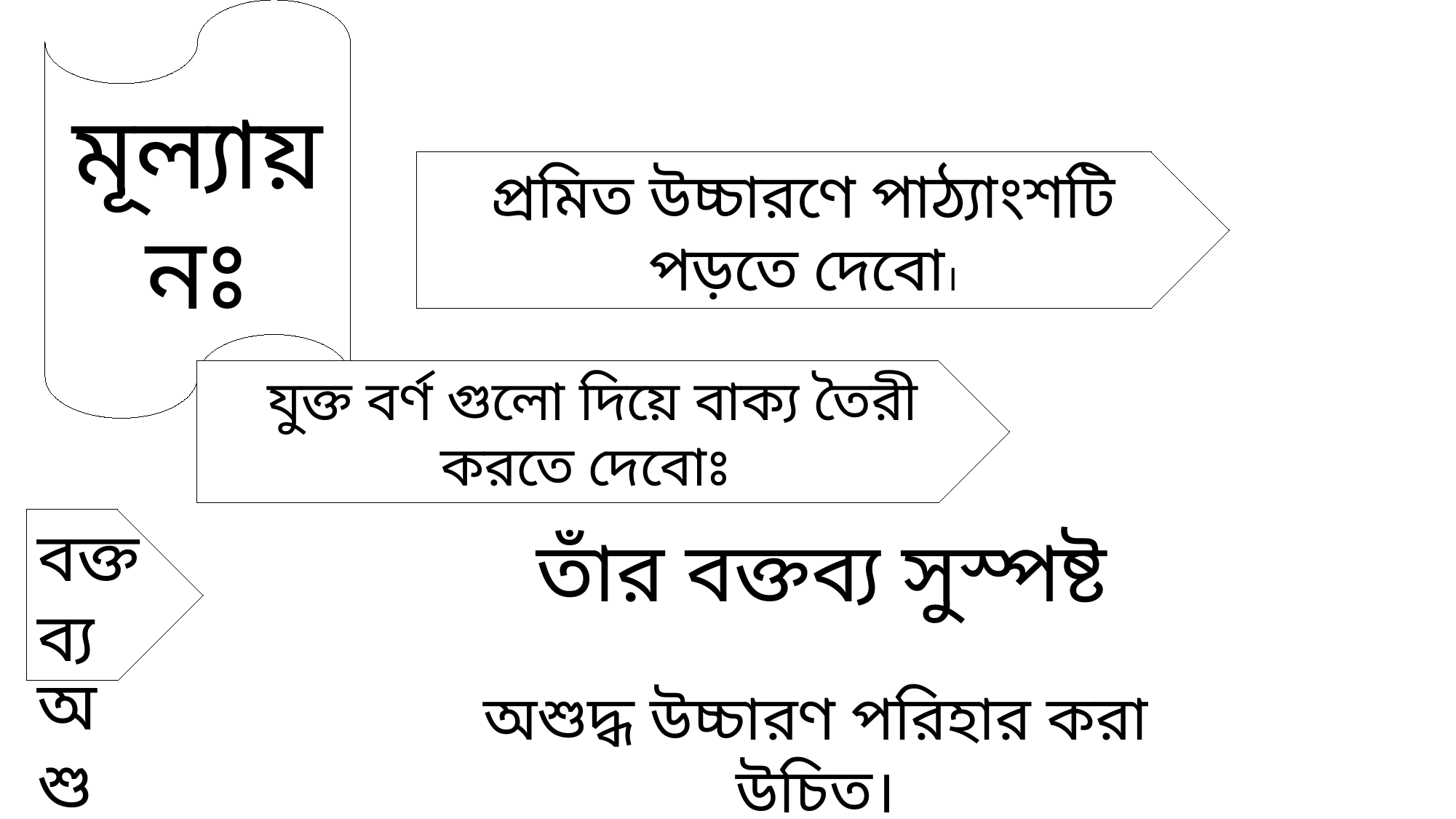

মূল্যায়নঃ
প্রমিত উচ্চারণে পাঠ্যাংশটি পড়তে দেবো।
 যুক্ত বর্ণ গুলো দিয়ে বাক্য তৈরী করতে দেবোঃ
বক্তব্য
তাঁর বক্তব্য সুস্পষ্ট
অশুদ্ধ
অশুদ্ধ উচ্চারণ পরিহার করা উচিত।